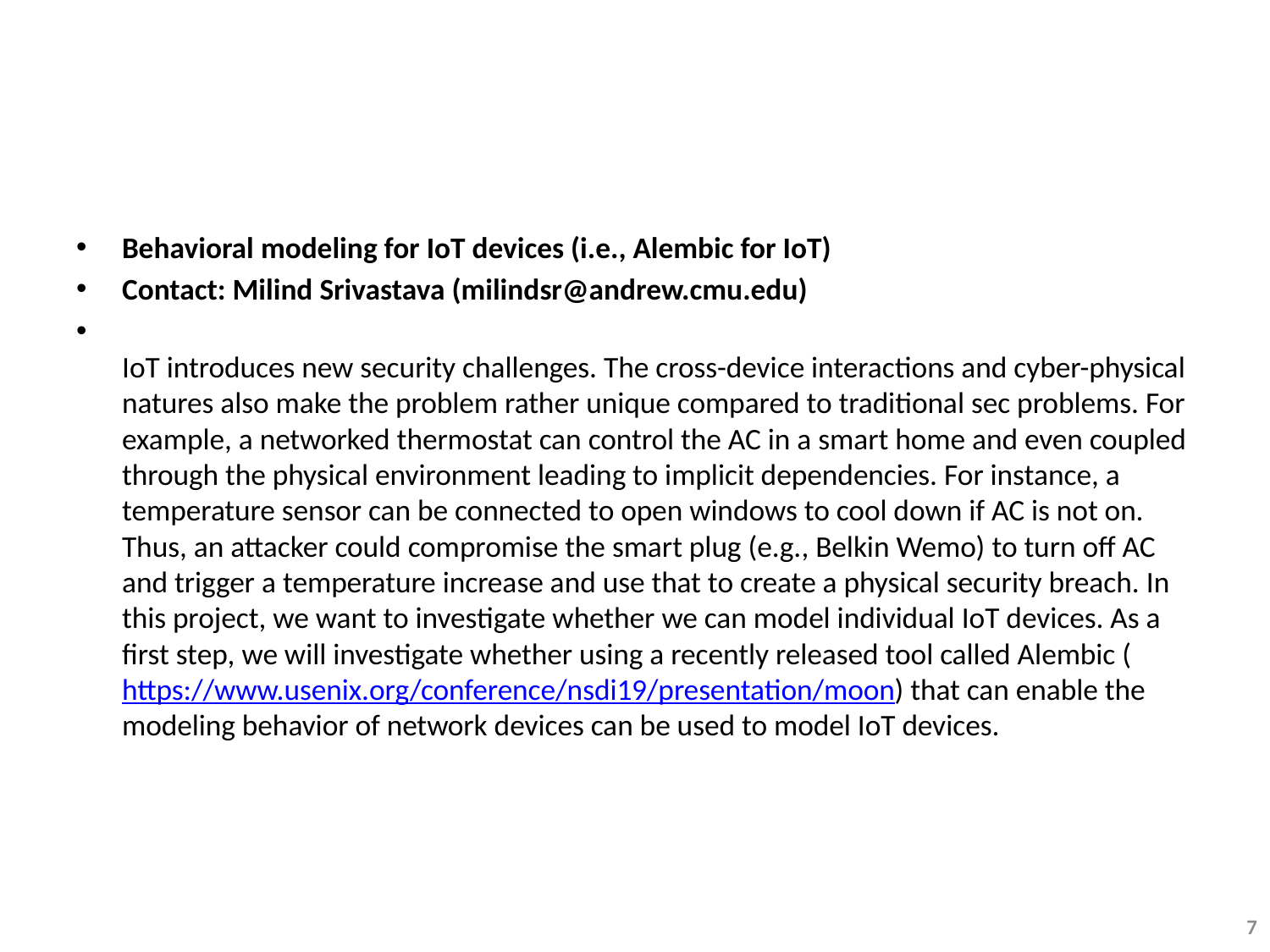

#
Behavioral modeling for IoT devices (i.e., Alembic for IoT)
Contact: Milind Srivastava (milindsr@andrew.cmu.edu)
IoT introduces new security challenges. The cross-device interactions and cyber-physical natures also make the problem rather unique compared to traditional sec problems. For example, a networked thermostat can control the AC in a smart home and even coupled through the physical environment leading to implicit dependencies. For instance, a temperature sensor can be connected to open windows to cool down if AC is not on. Thus, an attacker could compromise the smart plug (e.g., Belkin Wemo) to turn off AC and trigger a temperature increase and use that to create a physical security breach. In this project, we want to investigate whether we can model individual IoT devices. As a first step, we will investigate whether using a recently released tool called Alembic (https://www.usenix.org/conference/nsdi19/presentation/moon) that can enable the modeling behavior of network devices can be used to model IoT devices.

7